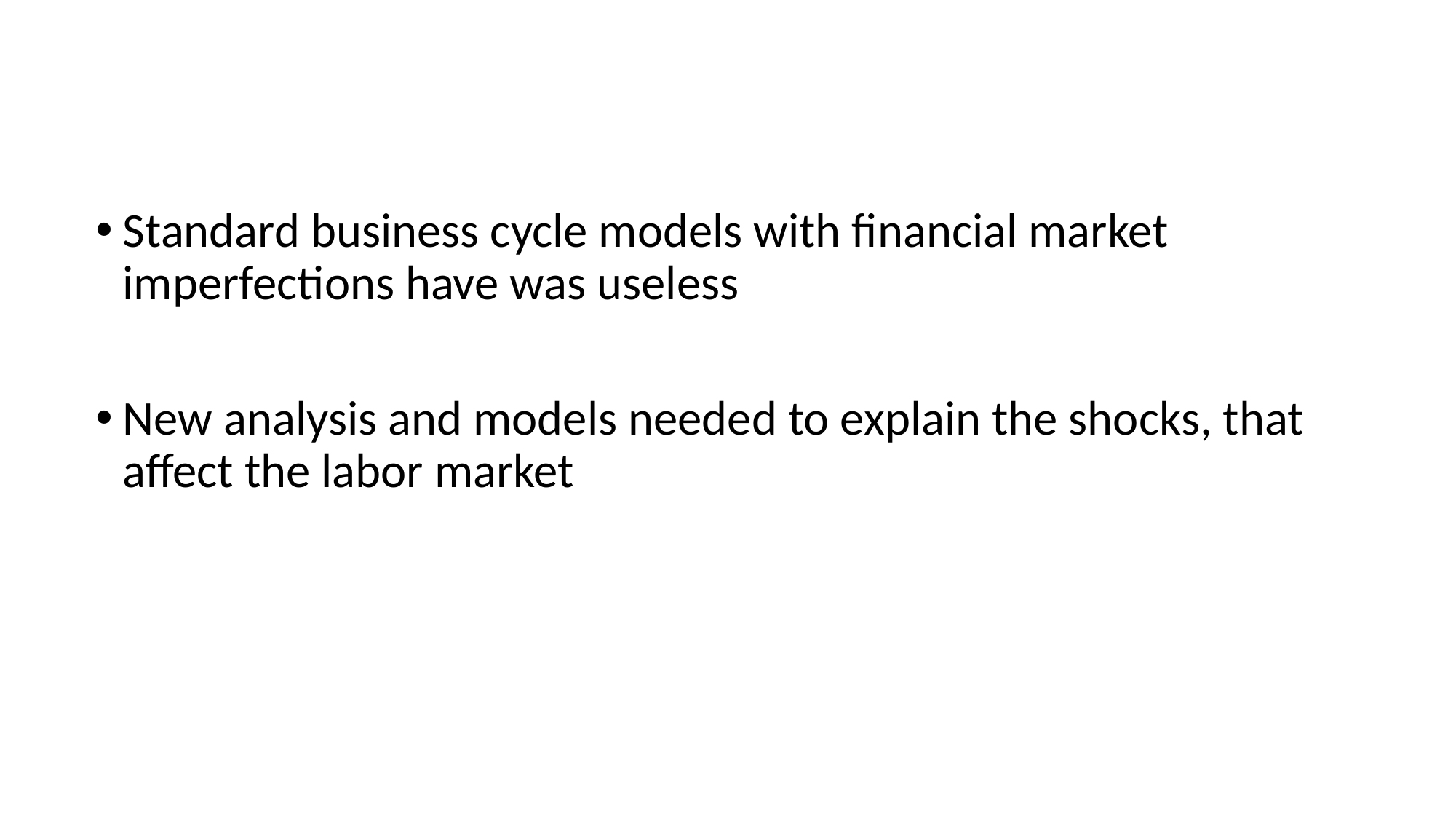

Standard business cycle models with financial market imperfections have was useless

New analysis and models needed to explain the shocks, that affect the labor market